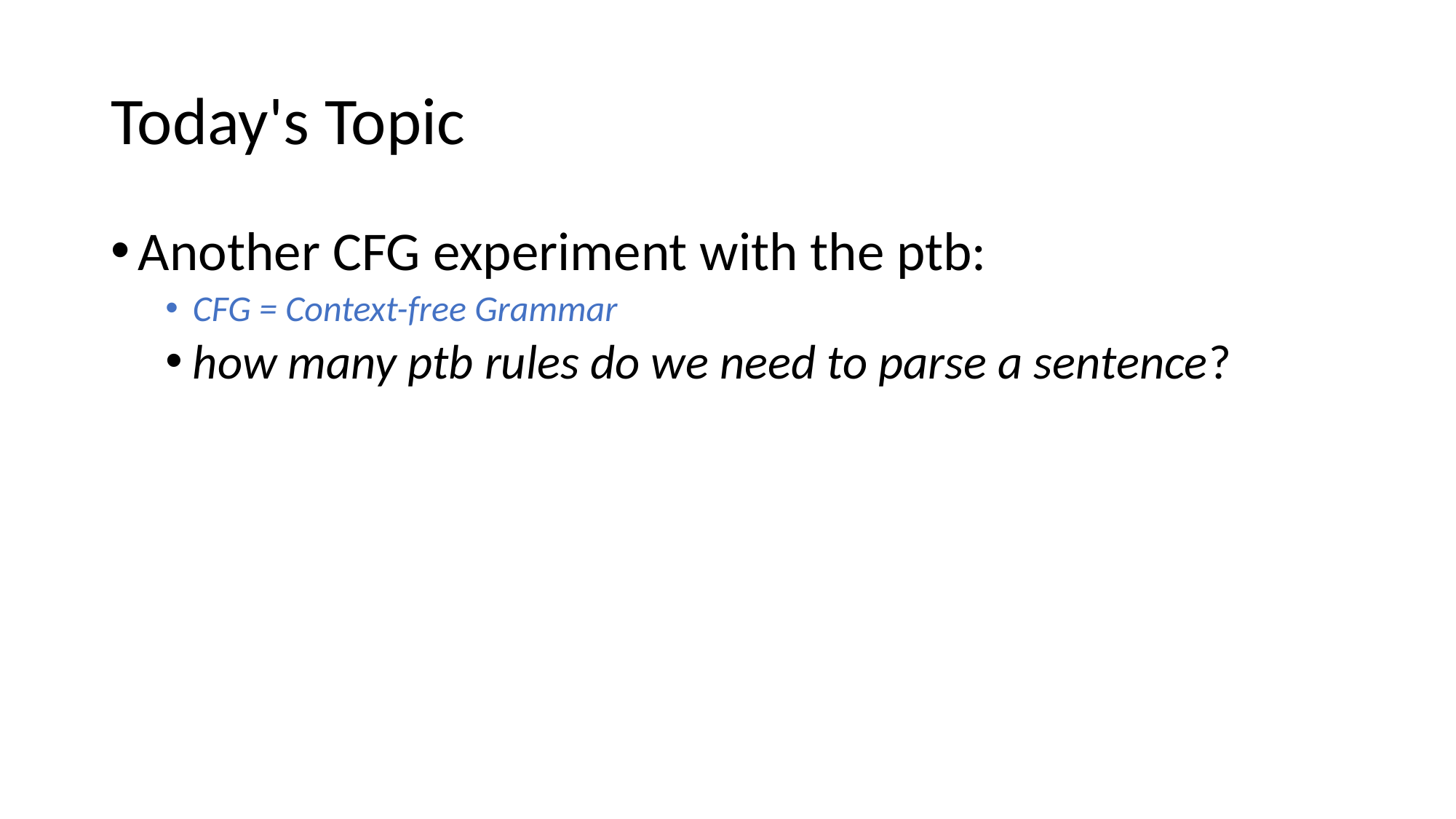

# Today's Topic
Another CFG experiment with the ptb:
CFG = Context-free Grammar
how many ptb rules do we need to parse a sentence?